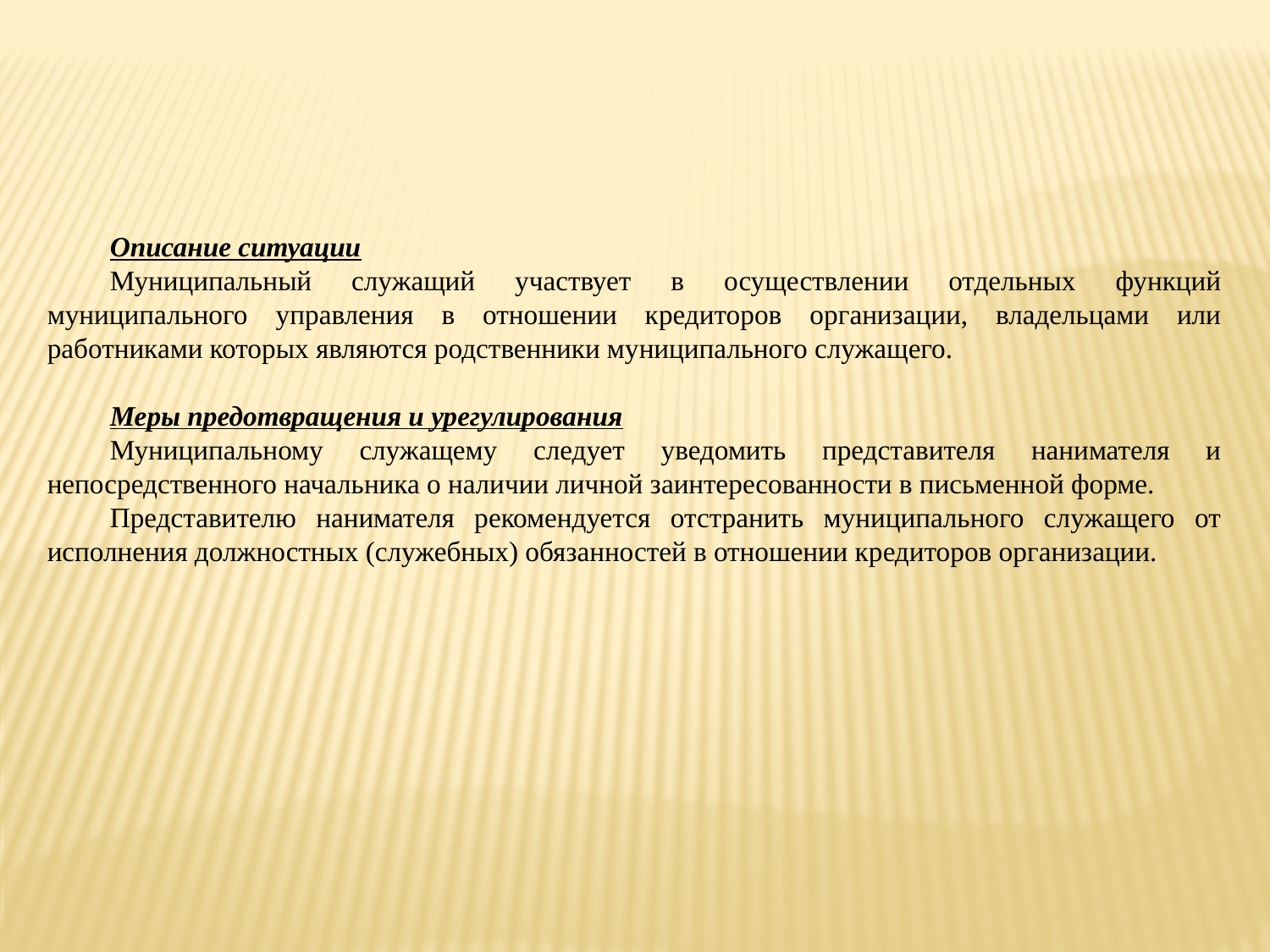

Описание ситуации
Муниципальный служащий участвует в осуществлении отдельных функций муниципального управления в отношении кредиторов организации, владельцами или работниками которых являются родственники муниципального служащего.

Меры предотвращения и урегулирования
Муниципальному служащему следует уведомить представителя нанимателя и непосредственного начальника о наличии личной заинтересованности в письменной форме.
Представителю нанимателя рекомендуется отстранить муниципального служащего от исполнения должностных (служебных) обязанностей в отношении кредиторов организации.